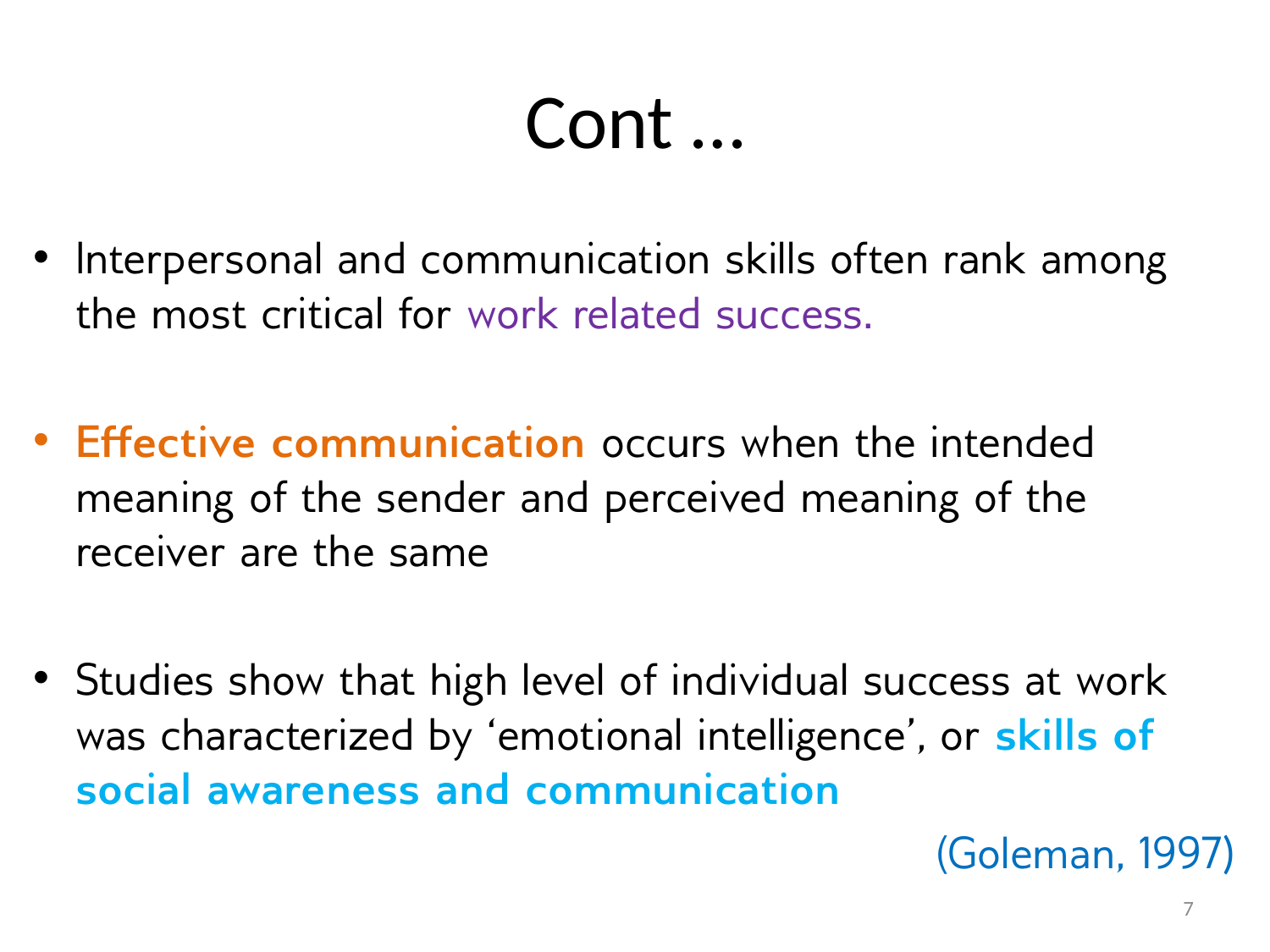

# Cont …
Interpersonal and communication skills often rank among the most critical for work related success.

Effective communication occurs when the intended meaning of the sender and perceived meaning of the receiver are the same

Studies show that high level of individual success at work was characterized by ‘emotional intelligence’, or skills of social awareness and communication
(Goleman, 1997)
7